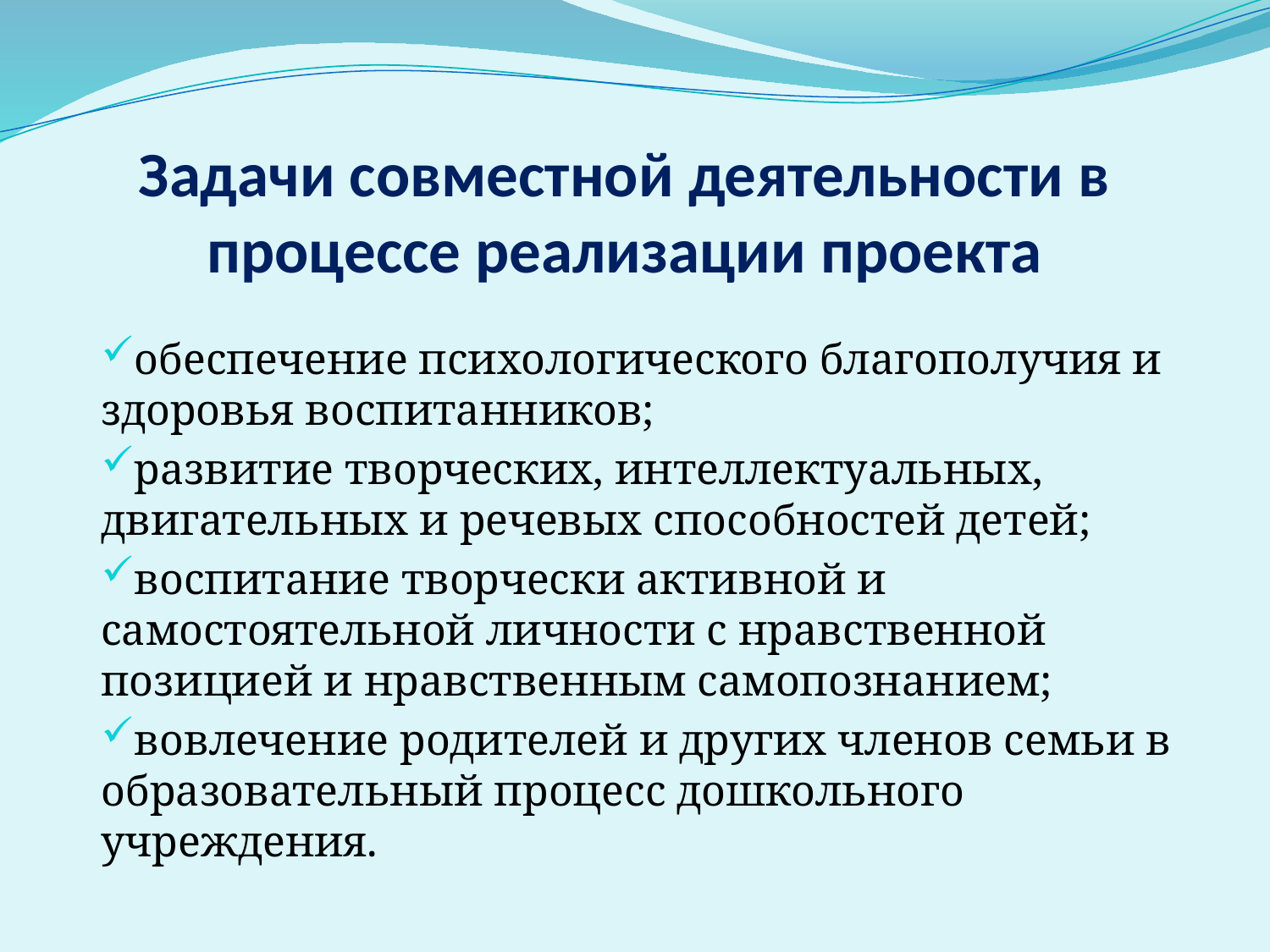

# Задачи совместной деятельности в процессе реализации проекта
обеспечение психологического благополучия и здоровья воспитанников;
развитие творческих, интеллектуальных, двигательных и речевых способностей детей;
воспитание творчески активной и самостоятельной личности с нравственной позицией и нравственным самопознанием;
вовлечение родителей и других членов семьи в образовательный процесс дошкольного учреждения.